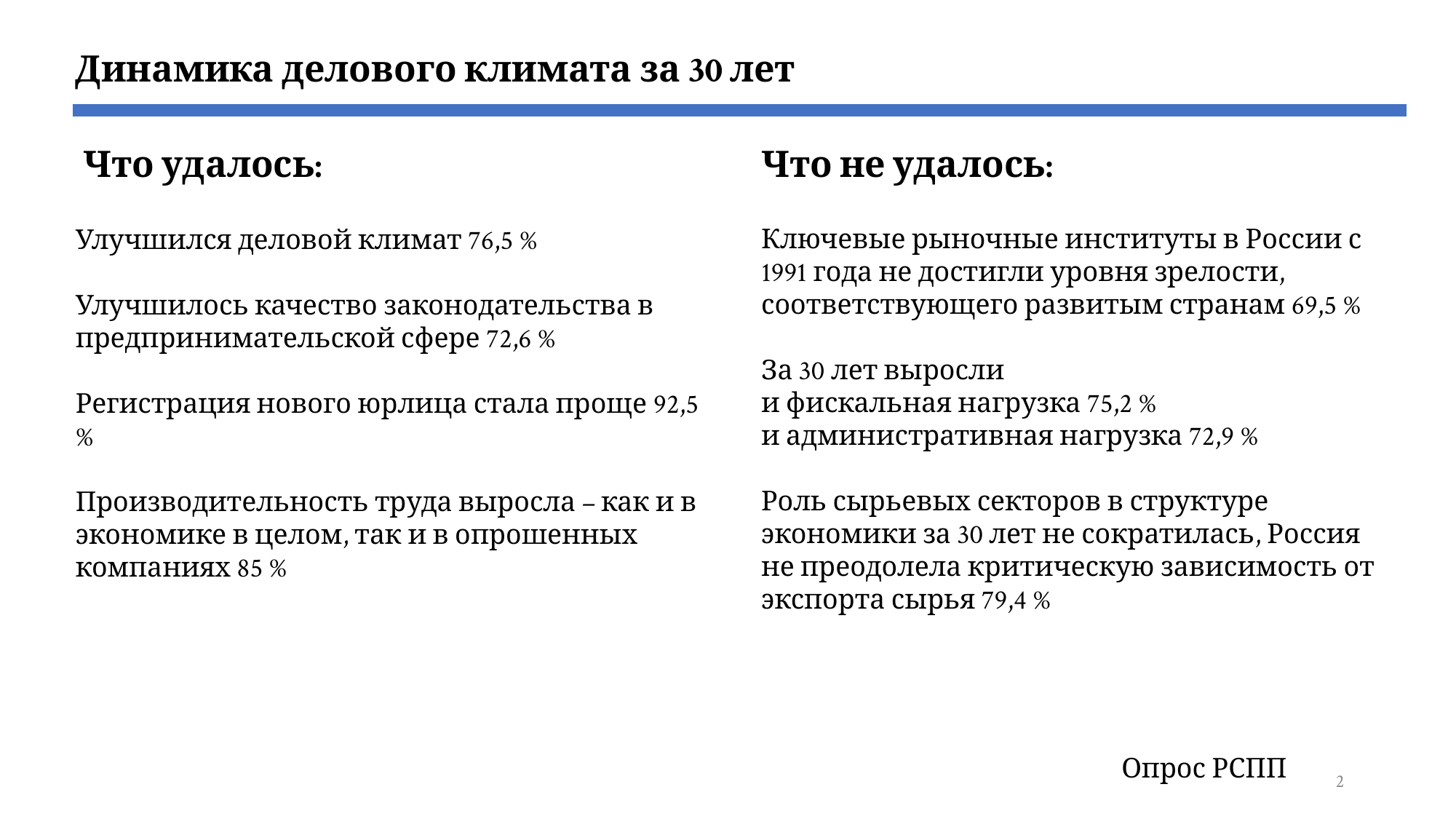

Динамика делового климата за 30 лет
Что удалось:
Что не удалось:
Ключевые рыночные институты в России с 1991 года не достигли уровня зрелости, соответствующего развитым странам 69,5 %

За 30 лет выросли
и фискальная нагрузка 75,2 %
и административная нагрузка 72,9 %

Роль сырьевых секторов в структуре экономики за 30 лет не сократилась, Россия не преодолела критическую зависимость от экспорта сырья 79,4 %
Улучшился деловой климат 76,5 %

Улучшилось качество законодательства в предпринимательской сфере 72,6 %

Регистрация нового юрлица стала проще 92,5 %

Производительность труда выросла – как и в экономике в целом, так и в опрошенных компаниях 85 %
Опрос РСПП
2